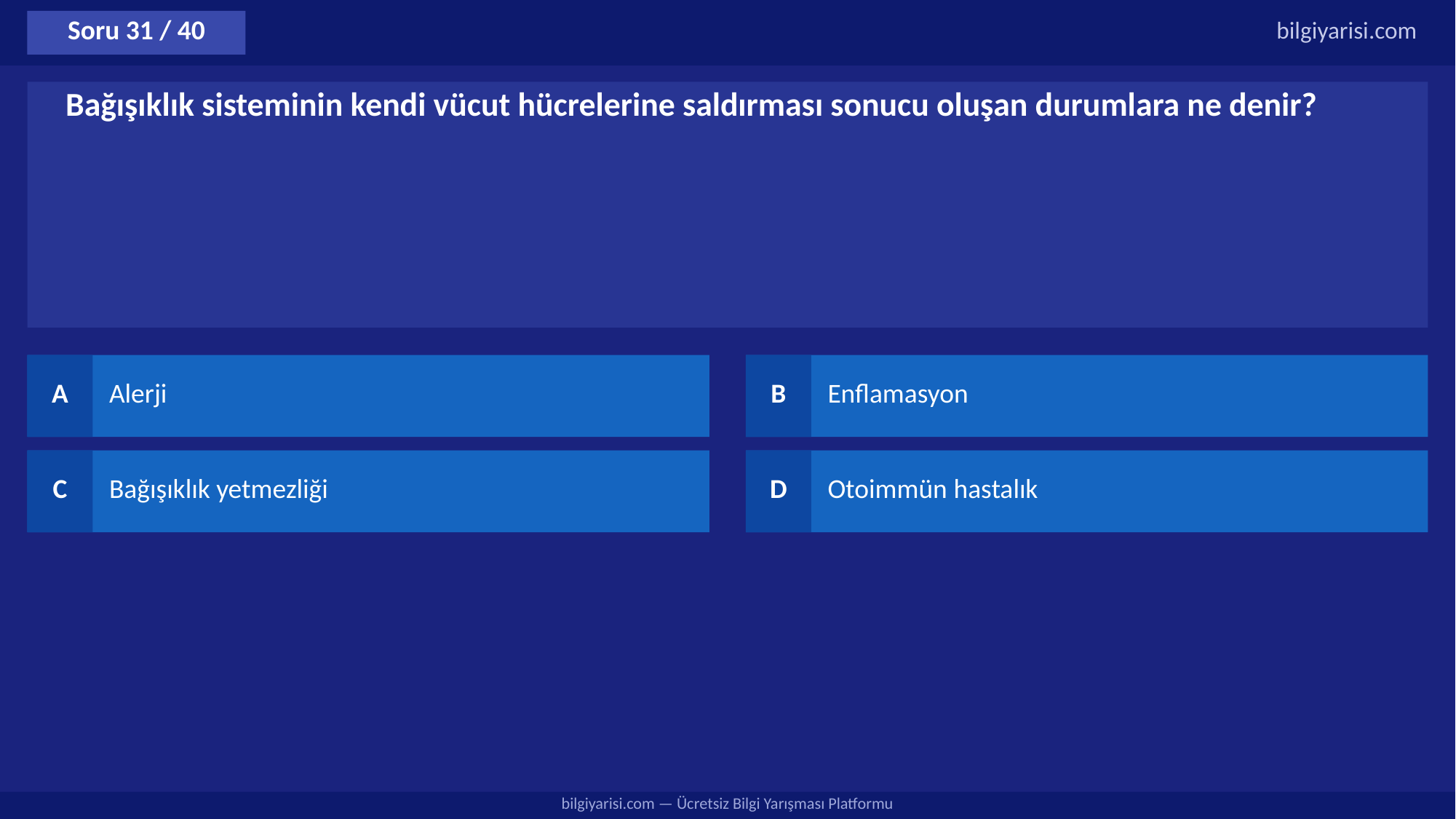

Soru 31 / 40
bilgiyarisi.com

Bağışıklık sisteminin kendi vücut hücrelerine saldırması sonucu oluşan durumlara ne denir?

A
Alerji

B
Enflamasyon

C
Bağışıklık yetmezliği

D
Otoimmün hastalık
bilgiyarisi.com — Ücretsiz Bilgi Yarışması Platformu